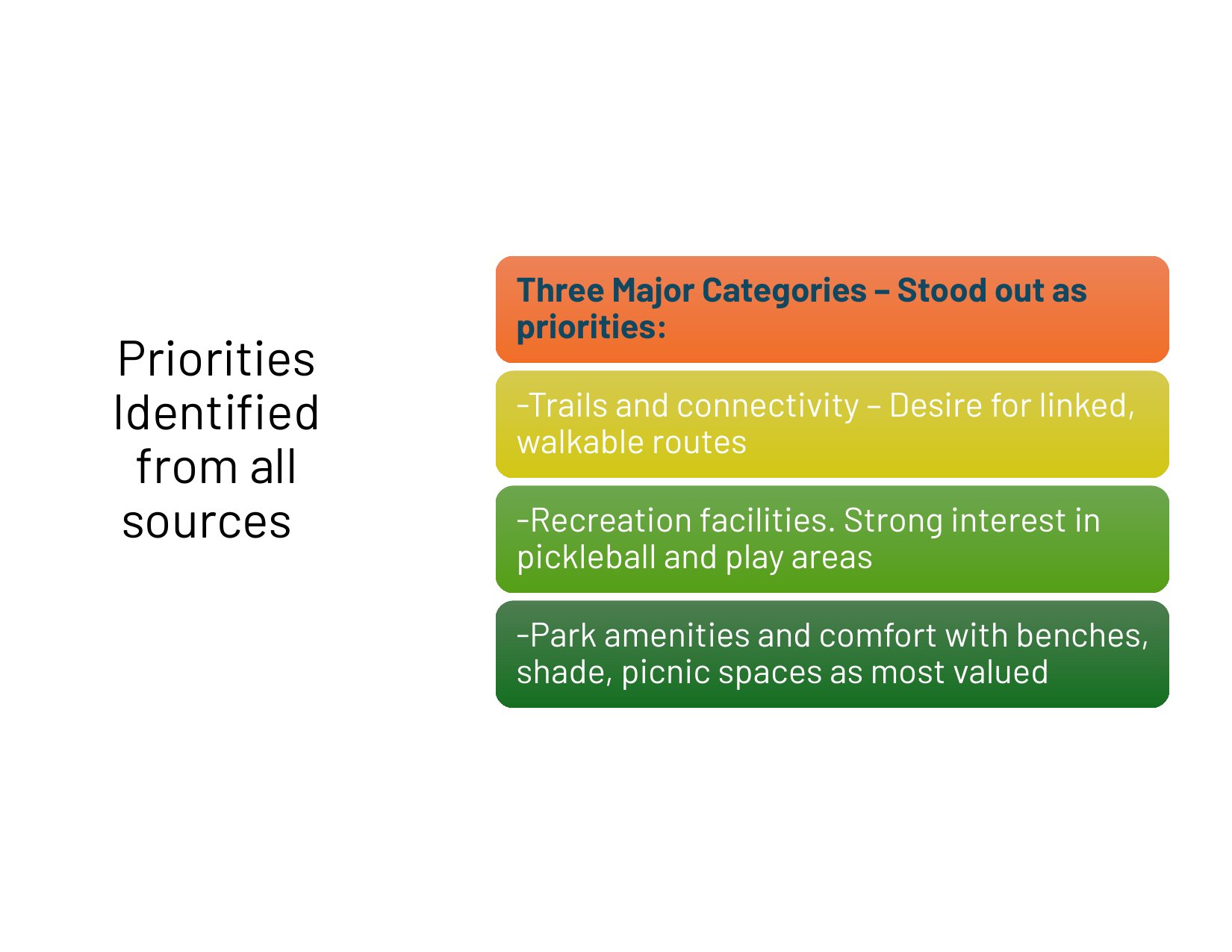

Three Major Categories – Stood out as priorities:
-Trails and connectivity – Desire for linked, walkable routes
-Recreation facilities. Strong interest in pickleball and play areas
-Park amenities and comfort with benches, shade, picnic spaces as most valued
# Priorities Identified from all sources